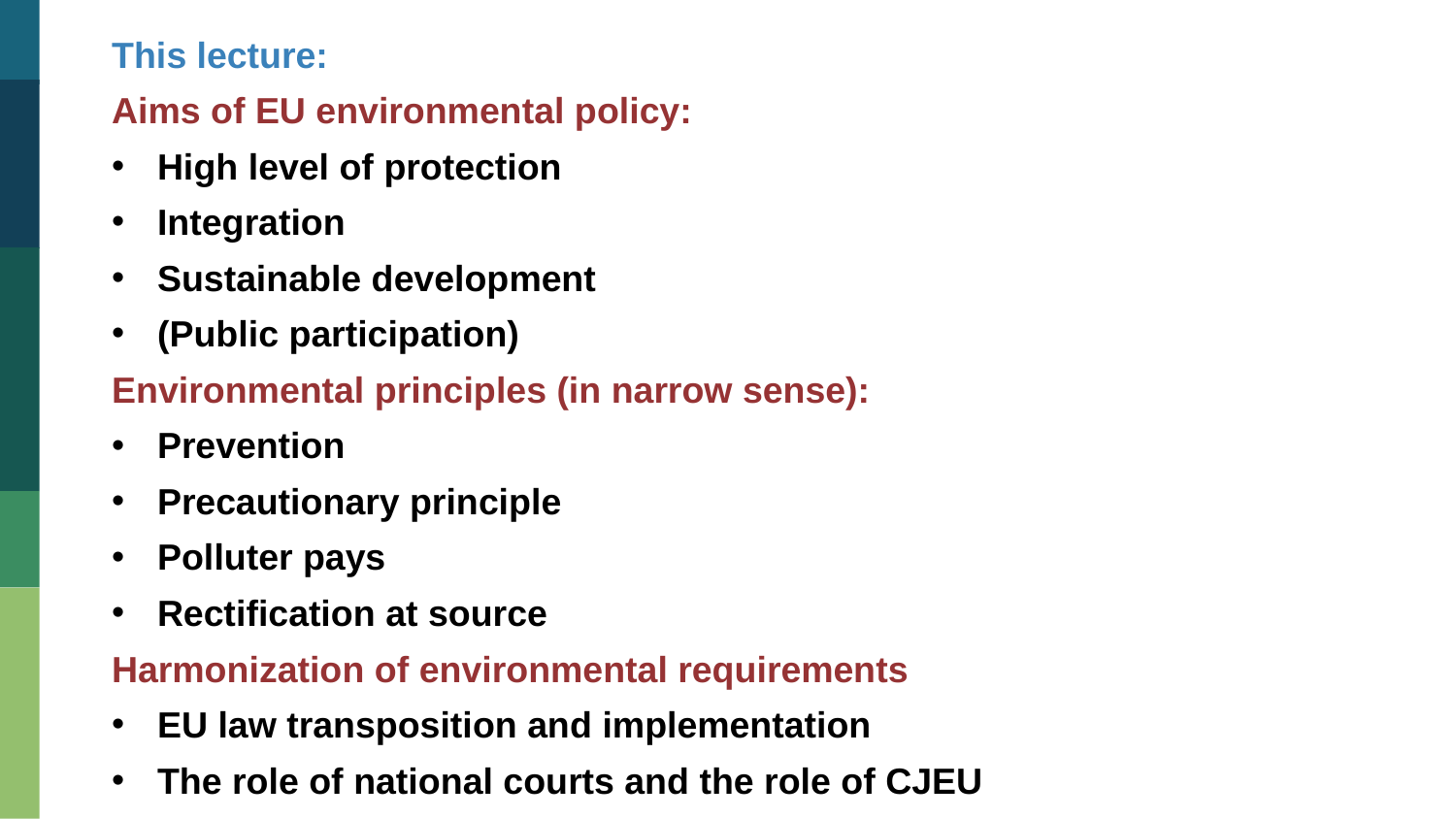

This lecture:
Aims of EU environmental policy:
High level of protection
Integration
Sustainable development
(Public participation)
Environmental principles (in narrow sense):
Prevention
Precautionary principle
Polluter pays
Rectification at source
Harmonization of environmental requirements
EU law transposition and implementation
The role of national courts and the role of CJEU